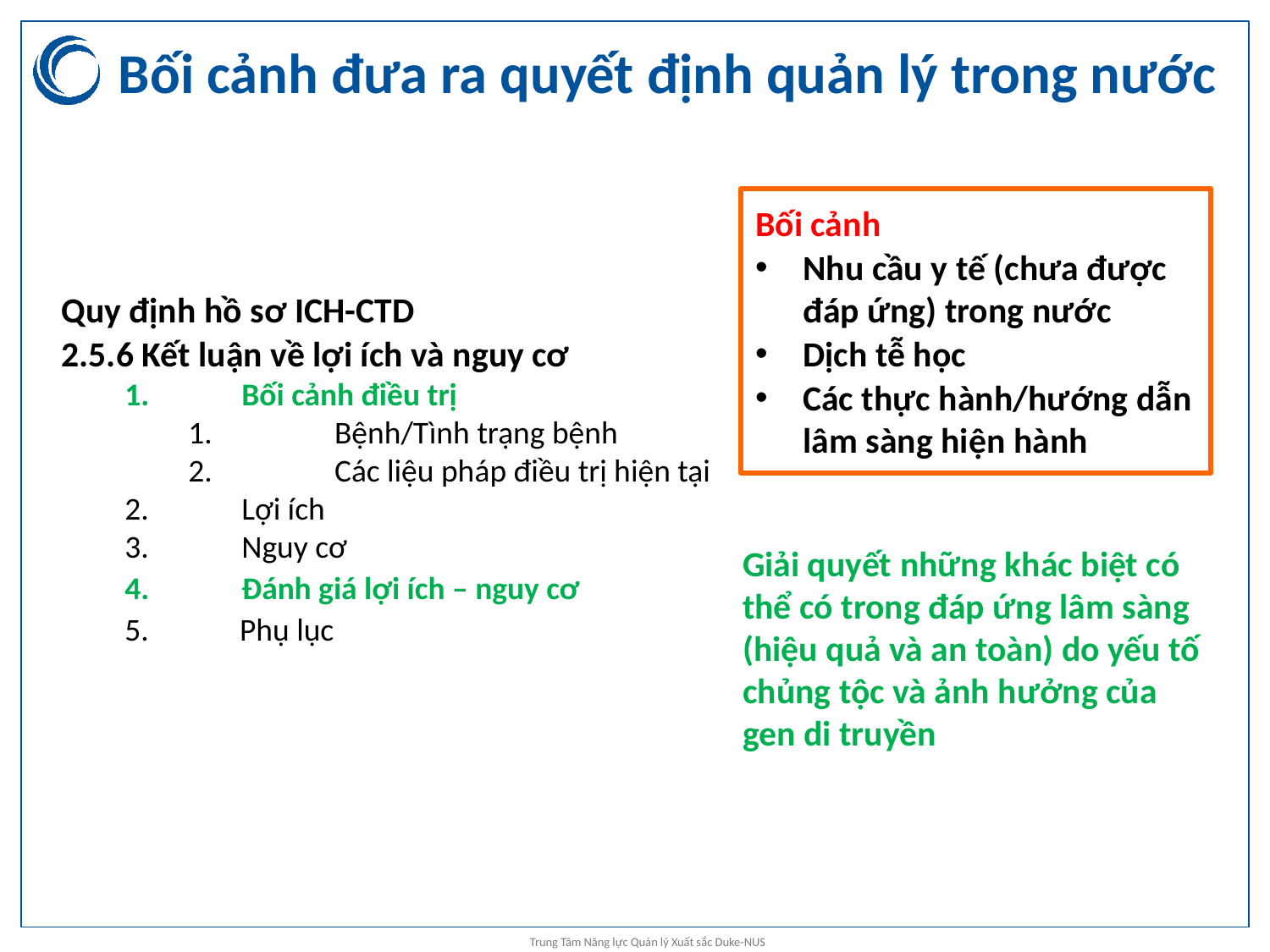

# Bối cảnh đưa ra quyết định quản lý trong nước
Bối cảnh
Nhu cầu y tế (chưa được đáp ứng) trong nước
Dịch tễ học
Các thực hành/hướng dẫn lâm sàng hiện hành
Quy định hồ sơ ICH-CTD
2.5.6 Kết luận về lợi ích và nguy cơ
Bối cảnh điều trị
Bệnh/Tình trạng bệnh
Các liệu pháp điều trị hiện tại
Lợi ích
Nguy cơ
Đánh giá lợi ích – nguy cơ
Phụ lục
Giải quyết những khác biệt có thể có trong đáp ứng lâm sàng (hiệu quả và an toàn) do yếu tố chủng tộc và ảnh hưởng của gen di truyền
Trung Tâm Năng lực Quản lý Xuất sắc Duke-NUS